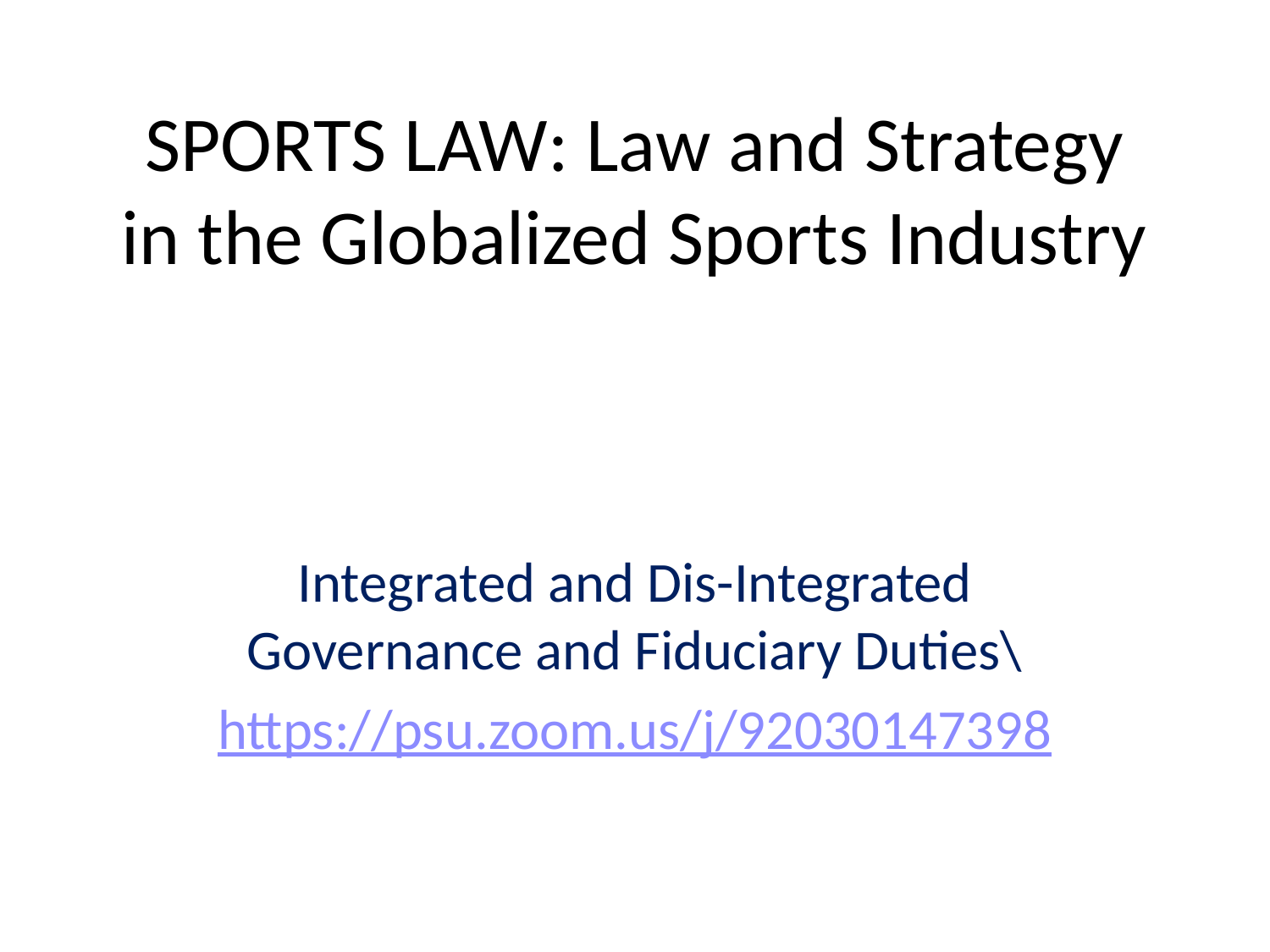

# SPORTS LAW: Law and Strategy in the Globalized Sports Industry
Integrated and Dis-Integrated Governance and Fiduciary Duties\
https://psu.zoom.us/j/92030147398